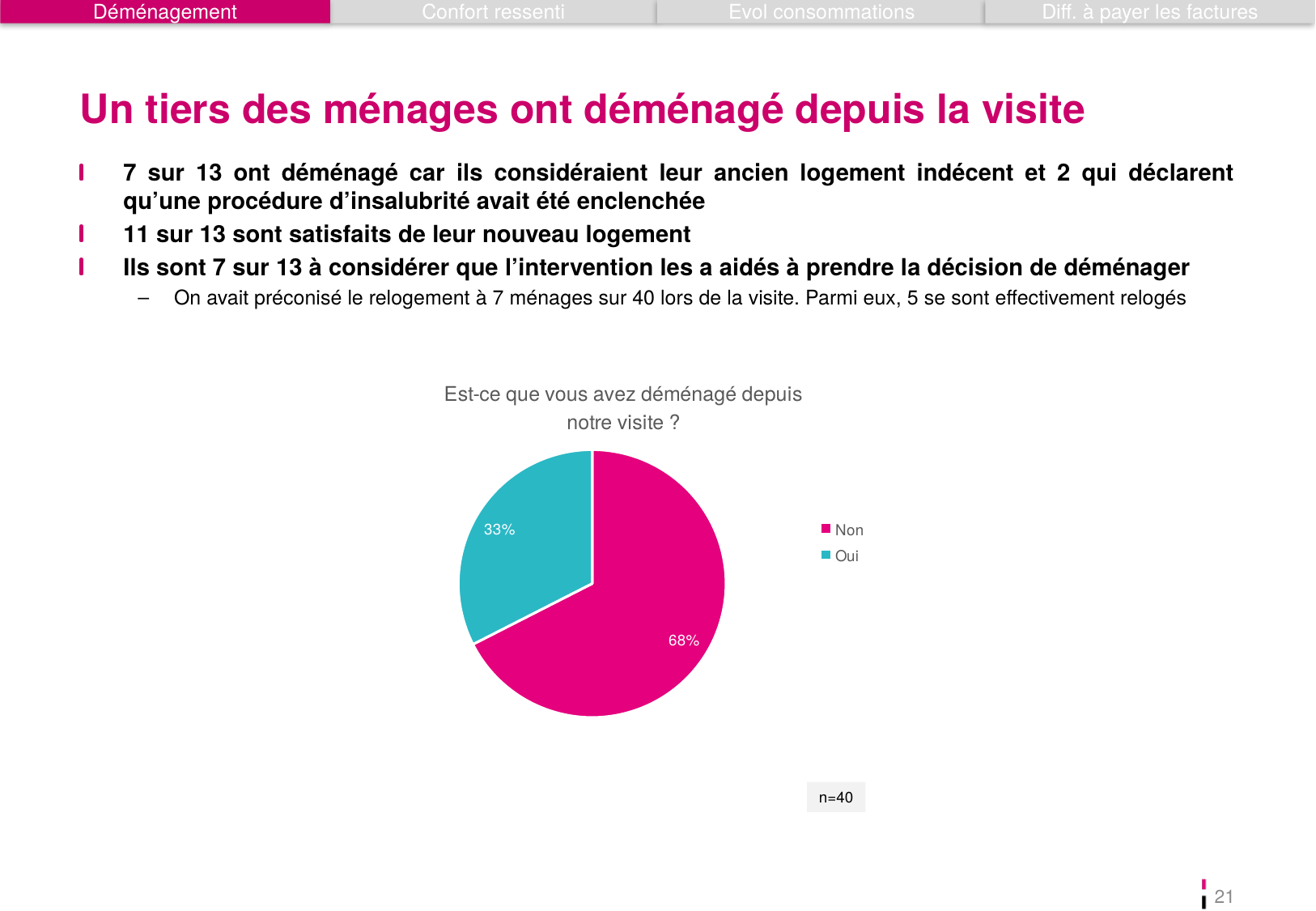

Déménagement
Confort ressenti
Evol consommations
Diff. à payer les factures
# Un tiers des ménages ont déménagé depuis la visite
7 sur 13 ont déménagé car ils considéraient leur ancien logement indécent et 2 qui déclarent qu’une procédure d’insalubrité avait été enclenchée
11 sur 13 sont satisfaits de leur nouveau logement
Ils sont 7 sur 13 à considérer que l’intervention les a aidés à prendre la décision de déménager
On avait préconisé le relogement à 7 ménages sur 40 lors de la visite. Parmi eux, 5 se sont effectivement relogés

### Chart: Est-ce que vous avez déménagé depuis notre visite ?

| Category | Total |
|---|---|
| Non | 27.0 |
| Oui | 13.0 |
n=40
21